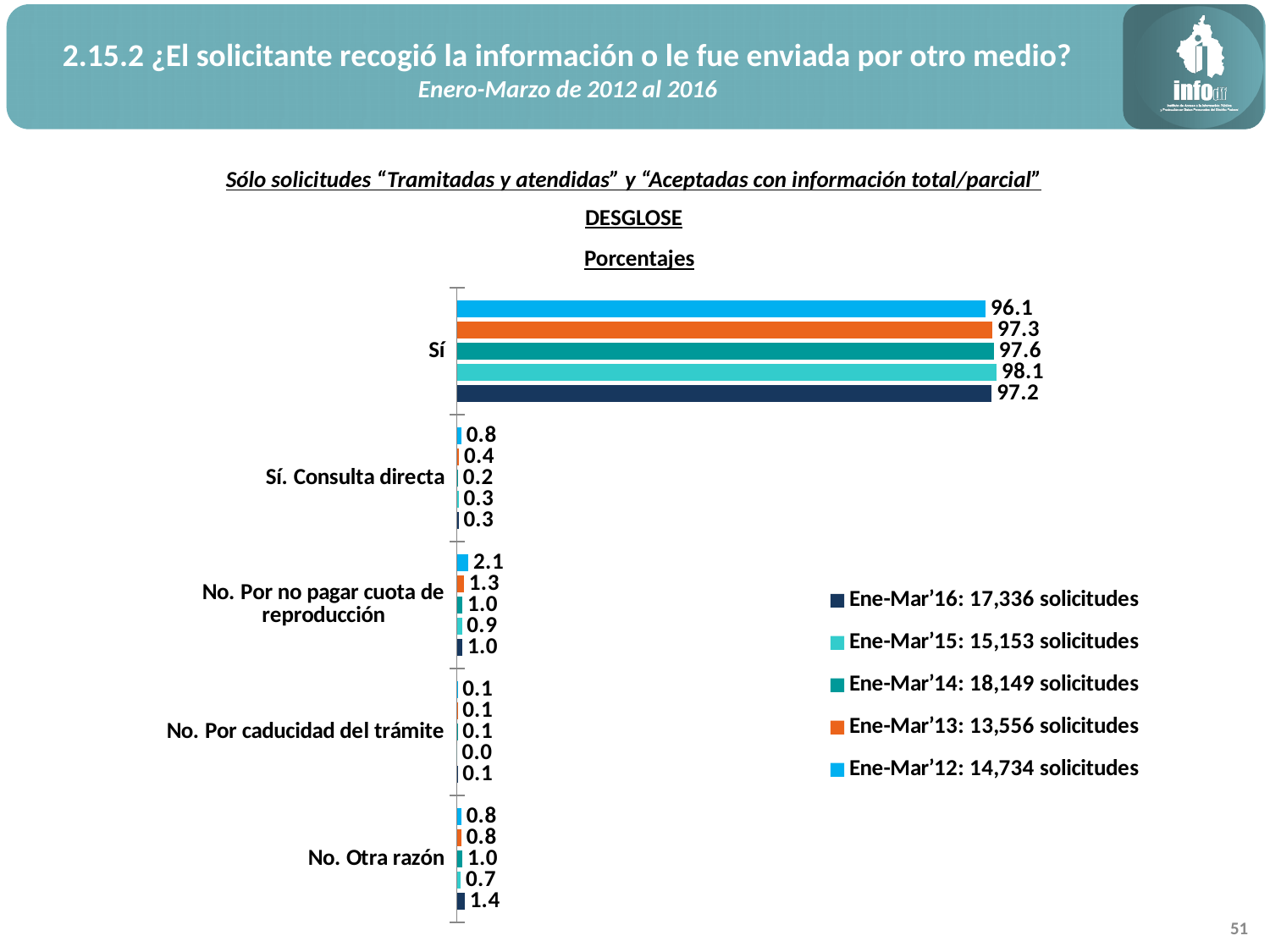

2.15.2 ¿El solicitante recogió la información o le fue enviada por otro medio?
Enero-Marzo de 2012 al 2016
Sólo solicitudes “Tramitadas y atendidas” y “Aceptadas con información total/parcial”
DESGLOSE
Porcentajes

### Chart

| Category | Ene-Mar’12: 14,734 solicitudes | Ene-Mar’13: 13,556 solicitudes | Ene-Mar’14: 18,149 solicitudes | Ene-Mar’15: 15,153 solicitudes | Ene-Mar’16: 17,336 solicitudes |
|---|---|---|---|---|---|
| Sí | 96.1 | 97.3 | 97.6 | 98.1 | 97.2 |
| Sí. Consulta directa | 0.8 | 0.4 | 0.2 | 0.3 | 0.3 |
| No. Por no pagar cuota de reproducción | 2.1 | 1.3 | 1.0 | 0.9 | 1.0 |
| No. Por caducidad del trámite | 0.1 | 0.1 | 0.1 | 0.0 | 0.1 |
| No. Otra razón | 0.8 | 0.8 | 1.0 | 0.7 | 1.4 |
51